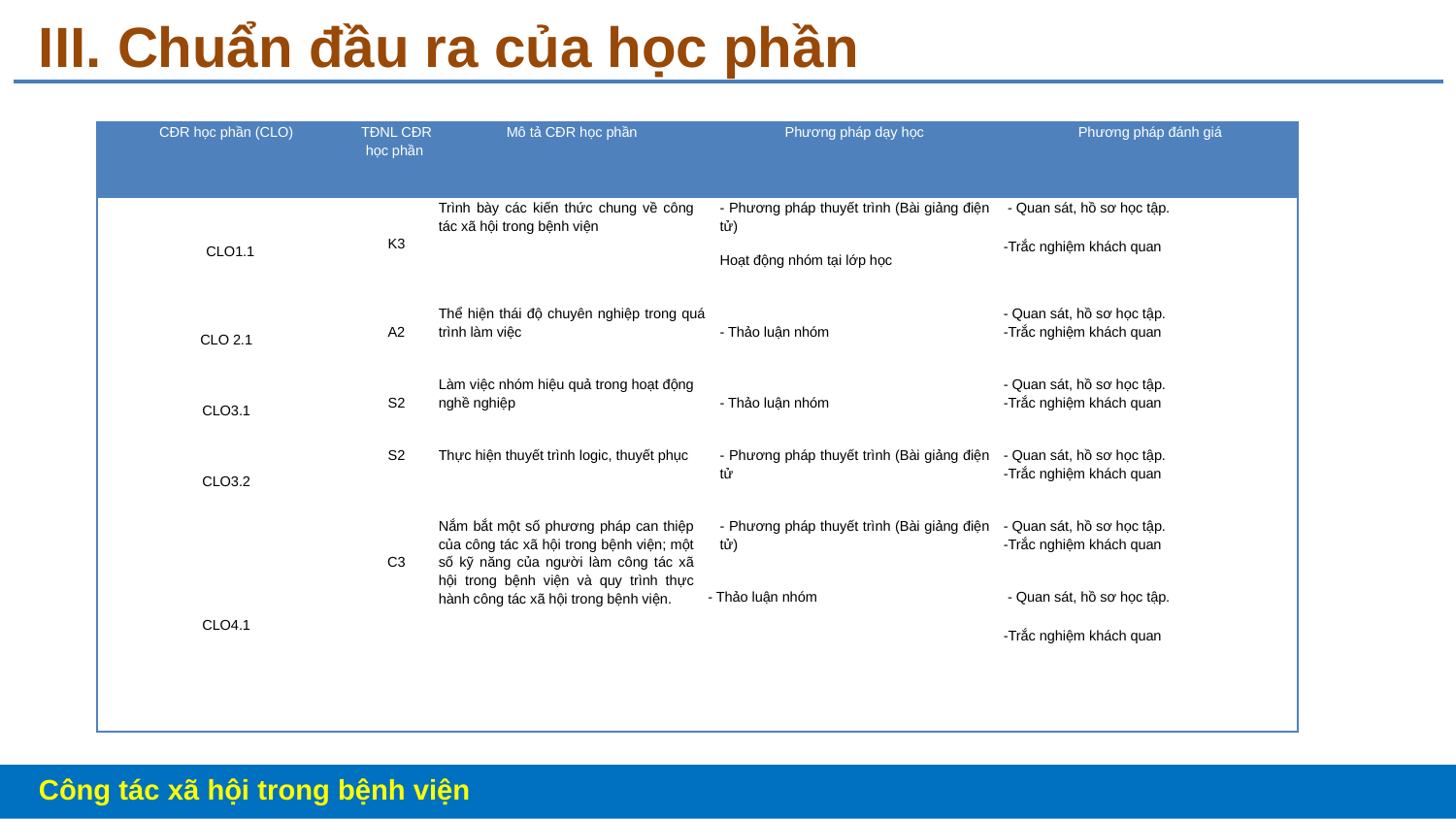

# III. Chuẩn đầu ra của học phần
| CĐR học phần (CLO) | TĐNL CĐR học phần | Mô tả CĐR học phần | Phương pháp dạy học | Phương pháp đánh giá |
| --- | --- | --- | --- | --- |
| CLO1.1 | K3 | Trình bày các kiến thức chung về công tác xã hội trong bệnh viện | - Phương pháp thuyết trình (Bài giảng điện tử) | - Quan sát, hồ sơ học tập. -Trắc nghiệm khách quan |
|  |  |  | Hoạt động nhóm tại lớp học |  |
| CLO 2.1 | A2 | Thể hiện thái độ chuyên nghiệp trong quá trình làm việc | - Thảo luận nhóm | - Quan sát, hồ sơ học tập. -Trắc nghiệm khách quan |
| CLO3.1 | S2 | Làm việc nhóm hiệu quả trong hoạt động nghề nghiệp | - Thảo luận nhóm | - Quan sát, hồ sơ học tập. -Trắc nghiệm khách quan |
| CLO3.2 | S2 | Thực hiện thuyết trình logic, thuyết phục | - Phương pháp thuyết trình (Bài giảng điện tử | - Quan sát, hồ sơ học tập. -Trắc nghiệm khách quan |
| CLO4.1 | C3 | Nắm bắt một số phương pháp can thiệp của công tác xã hội trong bệnh viện; một số kỹ năng của người làm công tác xã hội trong bệnh viện và quy trình thực hành công tác xã hội trong bệnh viện. | - Phương pháp thuyết trình (Bài giảng điện tử) | - Quan sát, hồ sơ học tập. -Trắc nghiệm khách quan |
|  |  |  | - Thảo luận nhóm | - Quan sát, hồ sơ học tập. -Trắc nghiệm khách quan |
Công tác xã hội trong bệnh viện